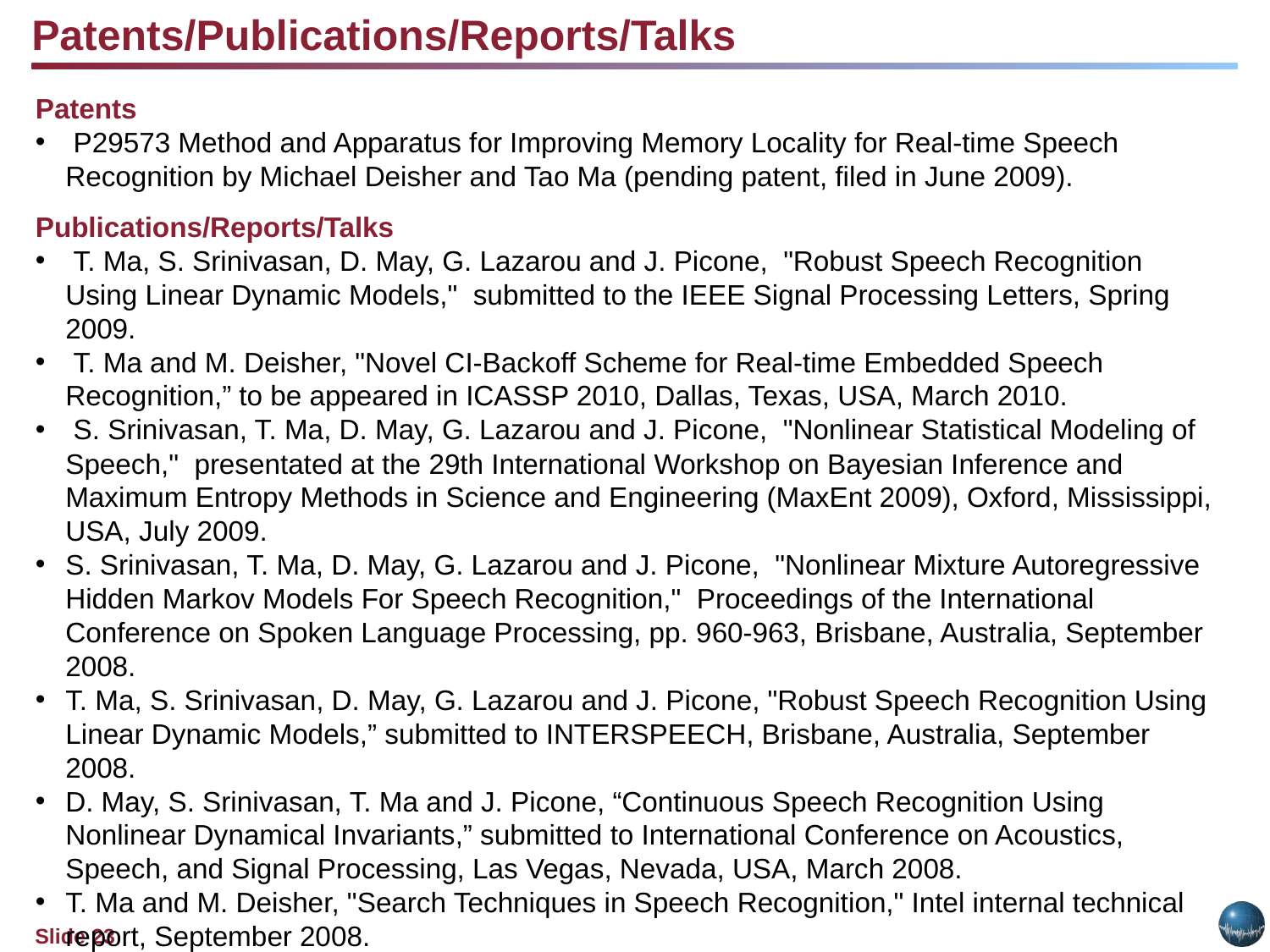

Patents/Publications/Reports/Talks
Patents
 P29573 Method and Apparatus for Improving Memory Locality for Real-time Speech Recognition by Michael Deisher and Tao Ma (pending patent, filed in June 2009).

Publications/Reports/Talks
 T. Ma, S. Srinivasan, D. May, G. Lazarou and J. Picone,  "Robust Speech Recognition Using Linear Dynamic Models,"  submitted to the IEEE Signal Processing Letters, Spring 2009.
 T. Ma and M. Deisher, "Novel CI-Backoff Scheme for Real-time Embedded Speech Recognition,” to be appeared in ICASSP 2010, Dallas, Texas, USA, March 2010.
 S. Srinivasan, T. Ma, D. May, G. Lazarou and J. Picone,  "Nonlinear Statistical Modeling of Speech,"  presentated at the 29th International Workshop on Bayesian Inference and Maximum Entropy Methods in Science and Engineering (MaxEnt 2009), Oxford, Mississippi, USA, July 2009.
S. Srinivasan, T. Ma, D. May, G. Lazarou and J. Picone,  "Nonlinear Mixture Autoregressive Hidden Markov Models For Speech Recognition,"  Proceedings of the International Conference on Spoken Language Processing, pp. 960-963, Brisbane, Australia, September 2008.
T. Ma, S. Srinivasan, D. May, G. Lazarou and J. Picone, "Robust Speech Recognition Using Linear Dynamic Models,” submitted to INTERSPEECH, Brisbane, Australia, September 2008.
D. May, S. Srinivasan, T. Ma and J. Picone, “Continuous Speech Recognition Using Nonlinear Dynamical Invariants,” submitted to International Conference on Acoustics, Speech, and Signal Processing, Las Vegas, Nevada, USA, March 2008.
T. Ma and M. Deisher, "Search Techniques in Speech Recognition," Intel internal technical report, September 2008.
T. Ma, "Linear Dynamic Models (LDM) for Automatic Speech Recognition," Intel Intern Seminar Series, August 2008.